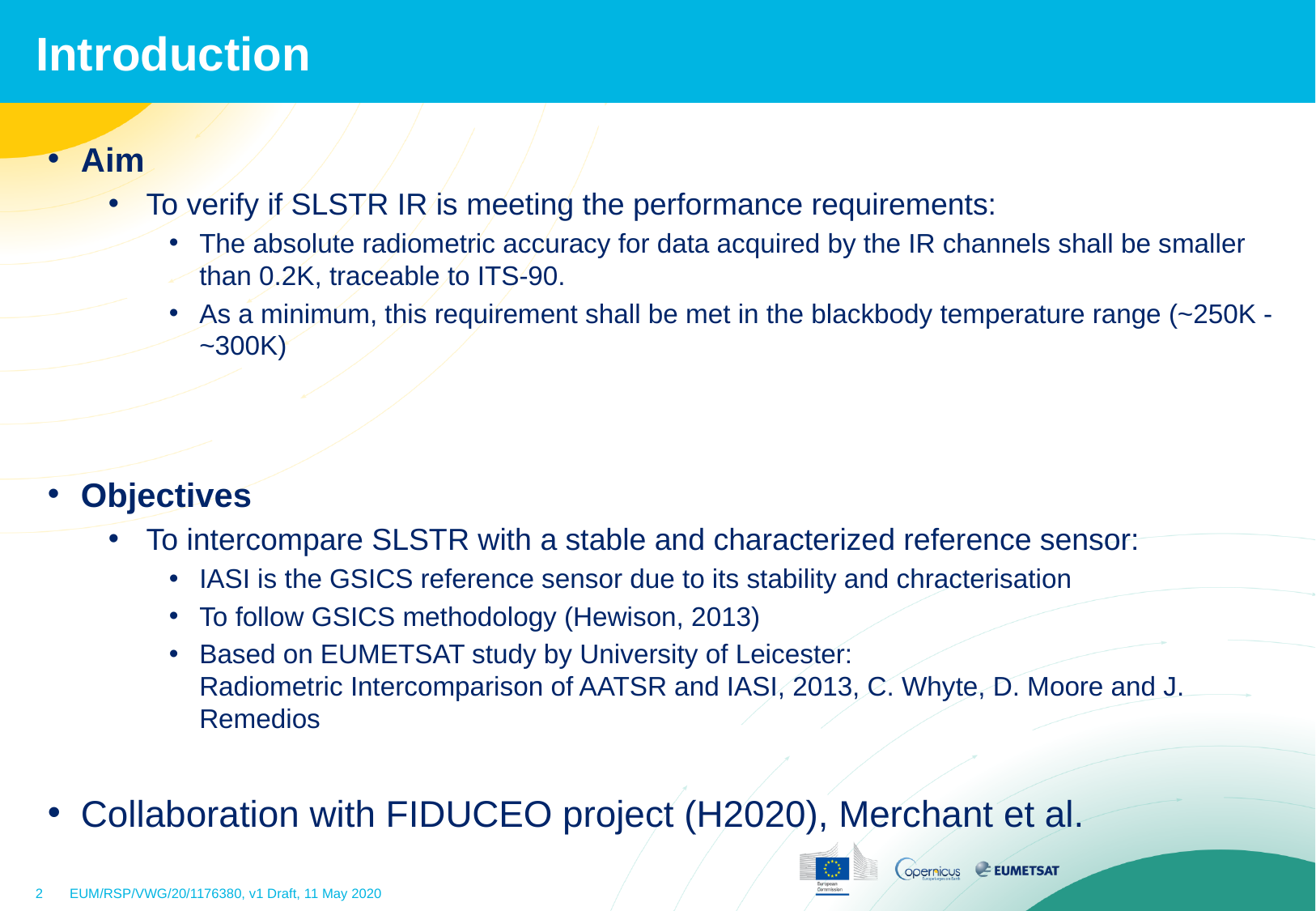

# Introduction
Aim
To verify if SLSTR IR is meeting the performance requirements:
The absolute radiometric accuracy for data acquired by the IR channels shall be smaller than 0.2K, traceable to ITS-90.
As a minimum, this requirement shall be met in the blackbody temperature range (~250K - ~300K)

Objectives
To intercompare SLSTR with a stable and characterized reference sensor:
IASI is the GSICS reference sensor due to its stability and chracterisation
To follow GSICS methodology (Hewison, 2013)
Based on EUMETSAT study by University of Leicester:
Radiometric Intercomparison of AATSR and IASI, 2013, C. Whyte, D. Moore and J. Remedios

Collaboration with FIDUCEO project (H2020), Merchant et al.